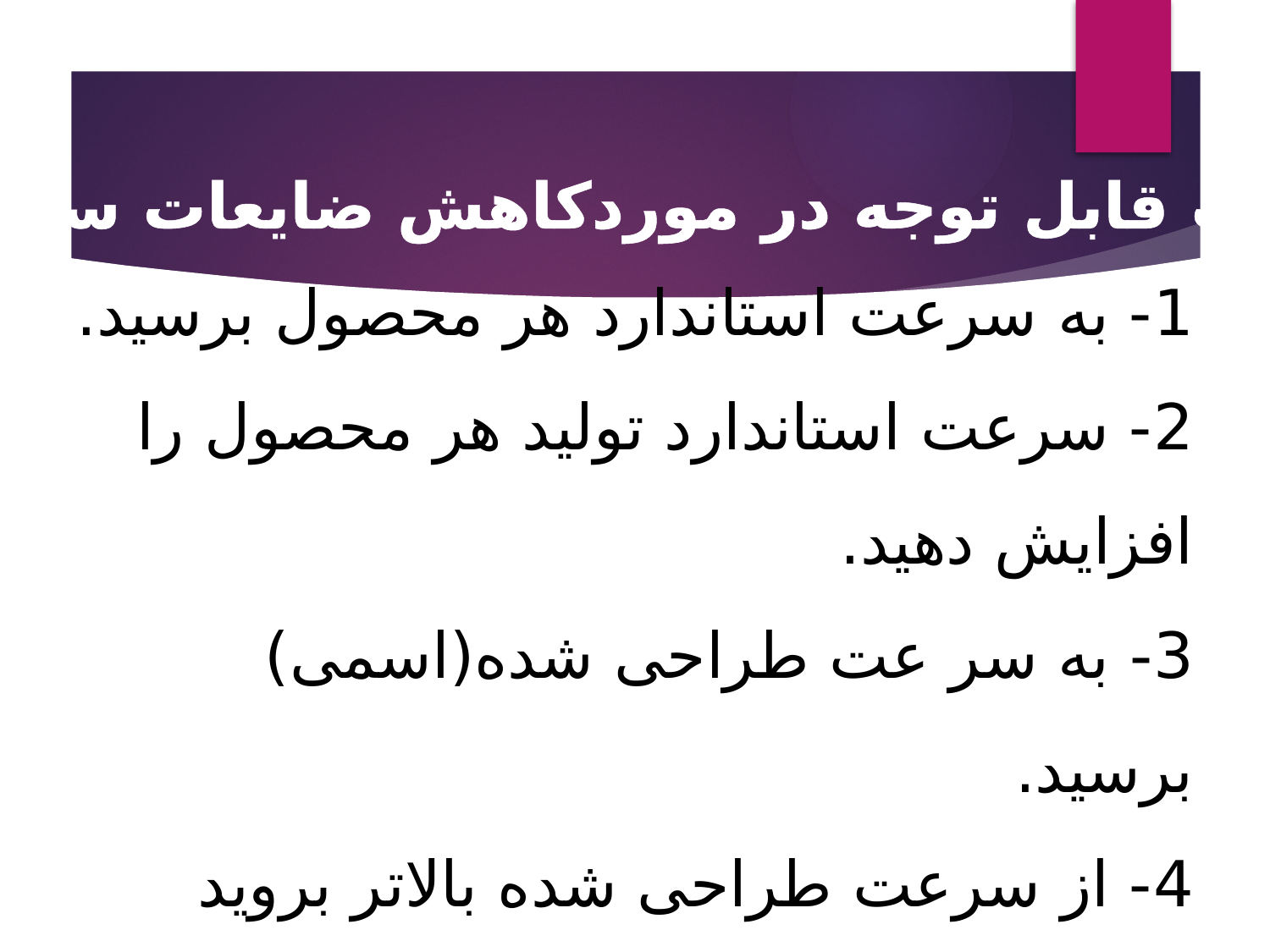

نکات قابل توجه در موردکاهش ضايعات سرعت
# 1- به سرعت استاندارد هر محصول برسيد. 2- سرعت استاندارد توليد هر محصول را افزايش دهيد. 3- به سر عت طراحی شده(اسمی) برسيد. 4- از سرعت طراحی شده بالاتر برويد